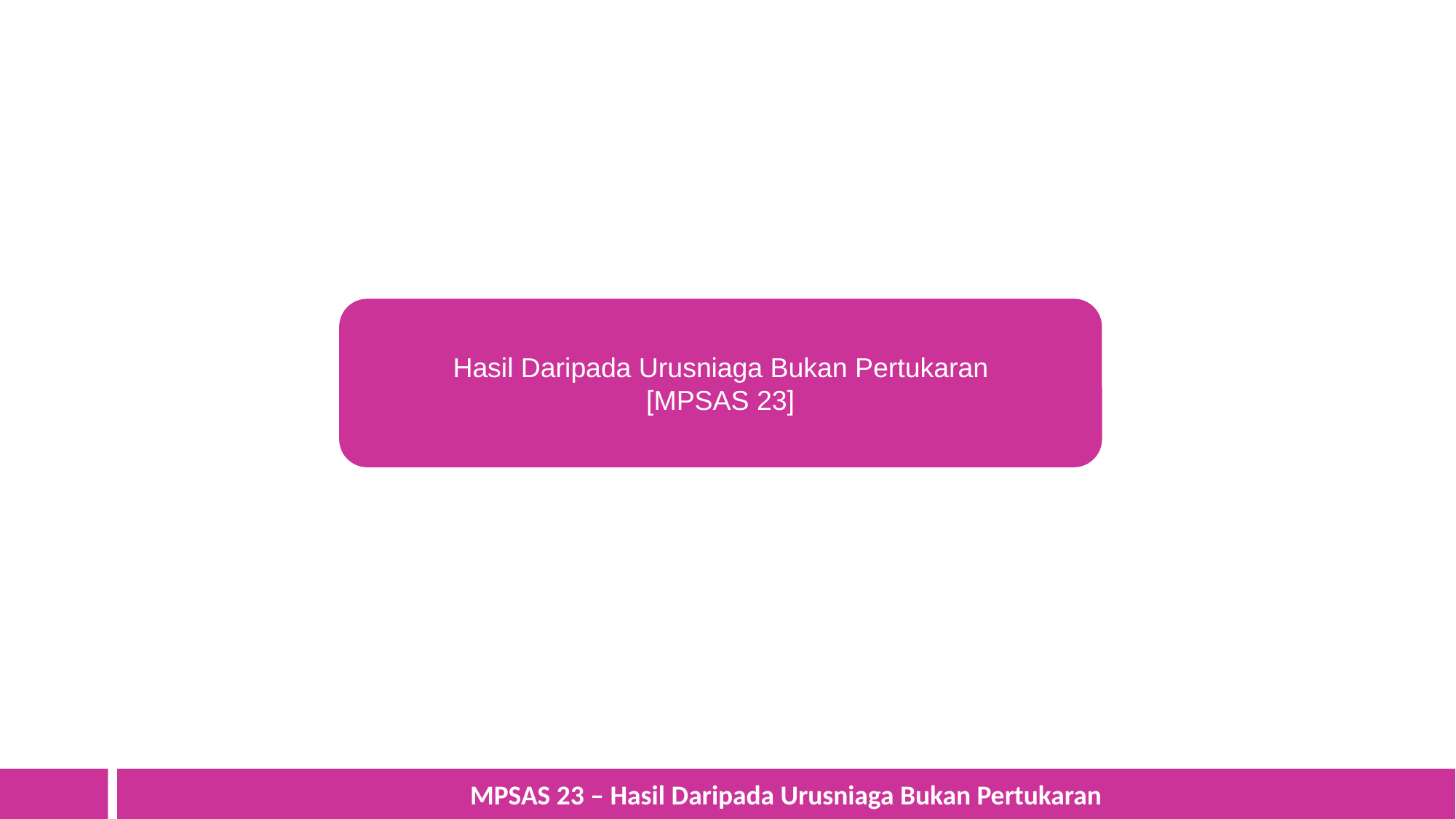

Hasil Daripada Urusniaga Bukan Pertukaran
[MPSAS 23]

MPSAS 23 – Hasil Daripada Urusniaga Bukan Pertukaran